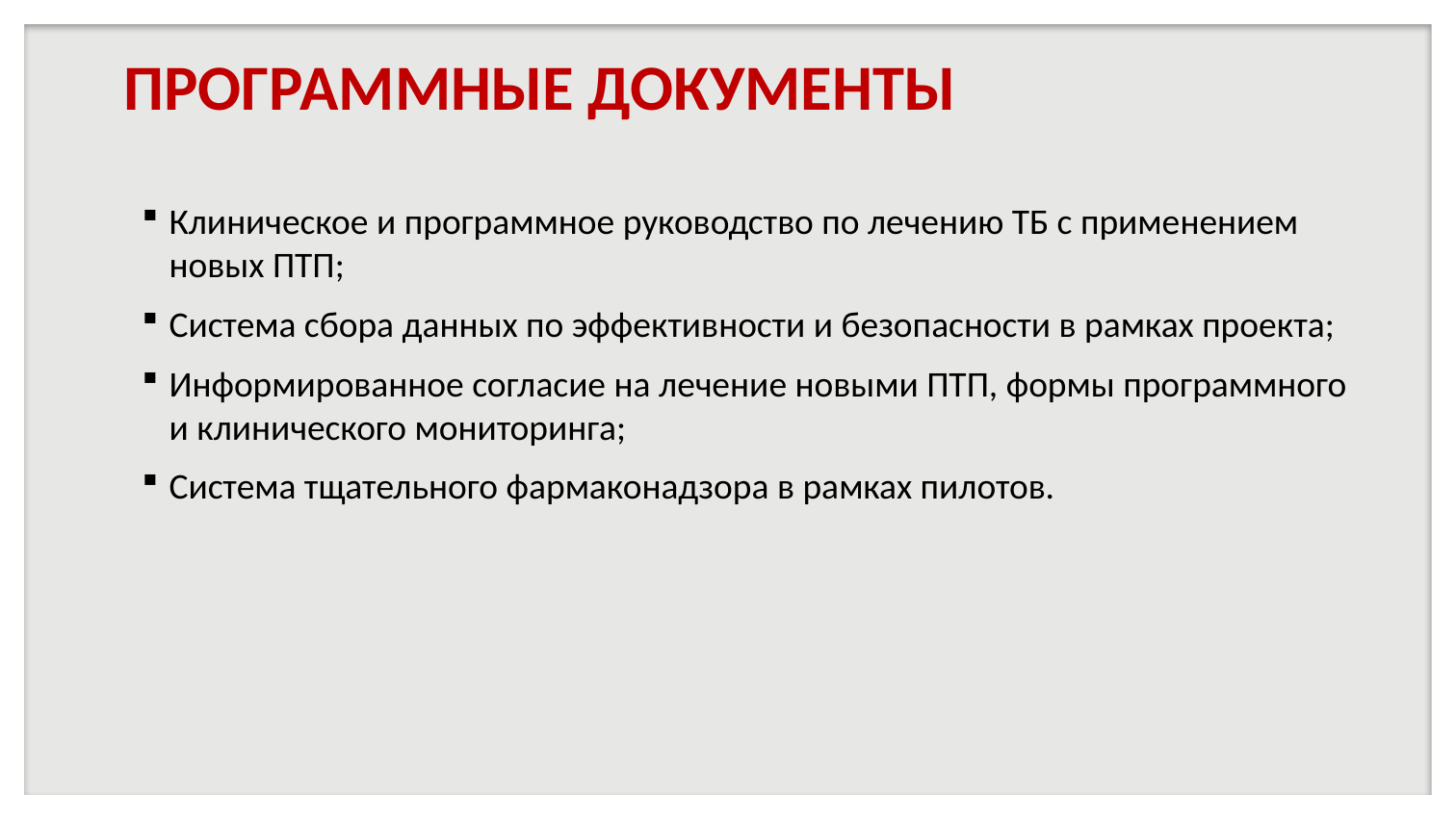

# ПРОГРАММНЫЕ ДОКУМЕНТЫ
Клиническое и программное руководство по лечению ТБ с применением новых ПТП;
Система сбора данных по эффективности и безопасности в рамках проекта;
Информированное согласие на лечение новыми ПТП, формы программного и клинического мониторинга;
Система тщательного фармаконадзора в рамках пилотов.